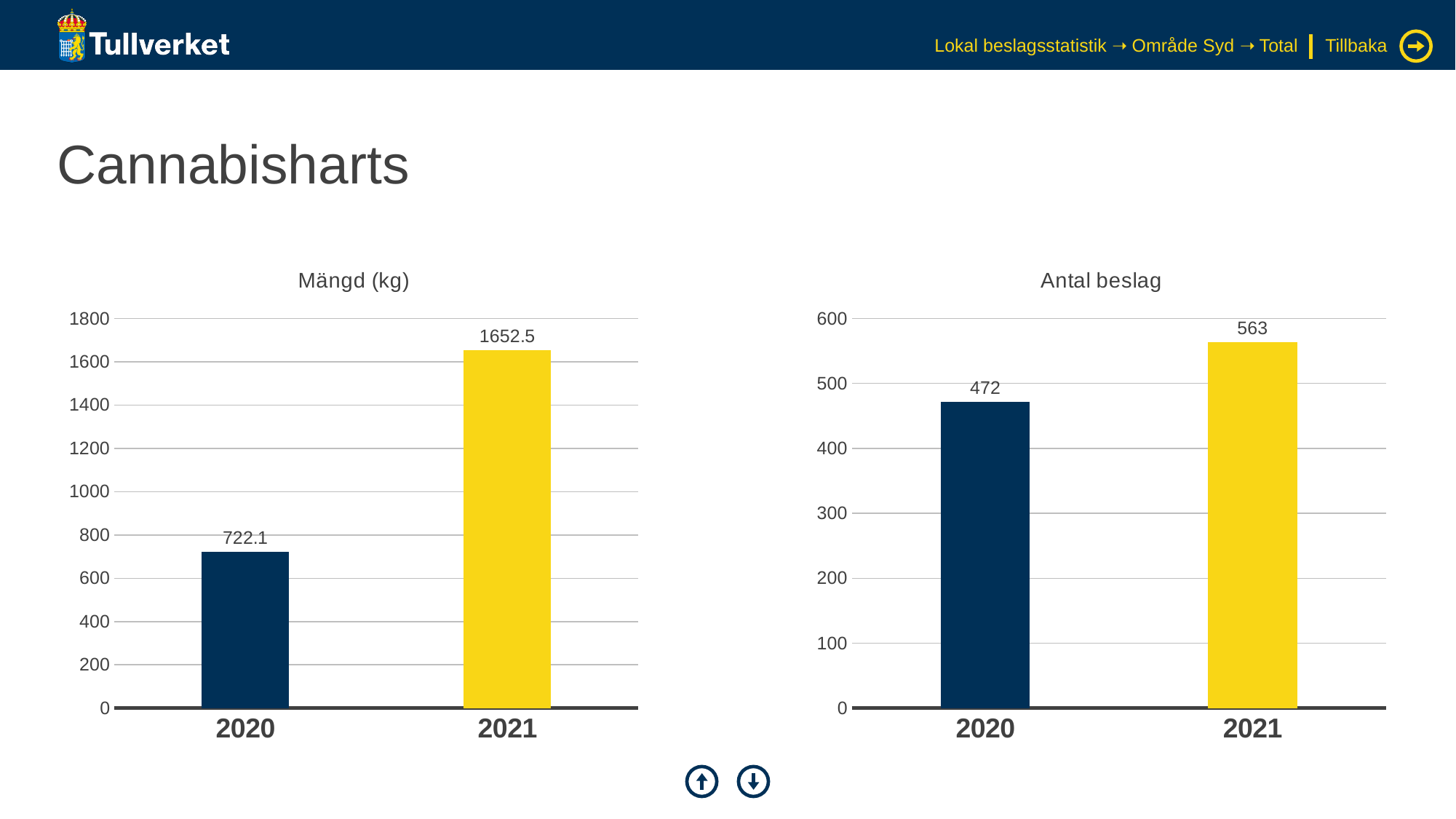

Lokal beslagsstatistik ➝ Område Syd ➝ Total
Tillbaka
# Cannabisharts

### Chart: Mängd (kg)

| Category | Serie 1 |
|---|---|
| 2020 | 722.1 |
| 2021 | 1652.486004 |

### Chart: Antal beslag

| Category | Serie 1 |
|---|---|
| 2020 | 472.0 |
| 2021 | 563.0 |